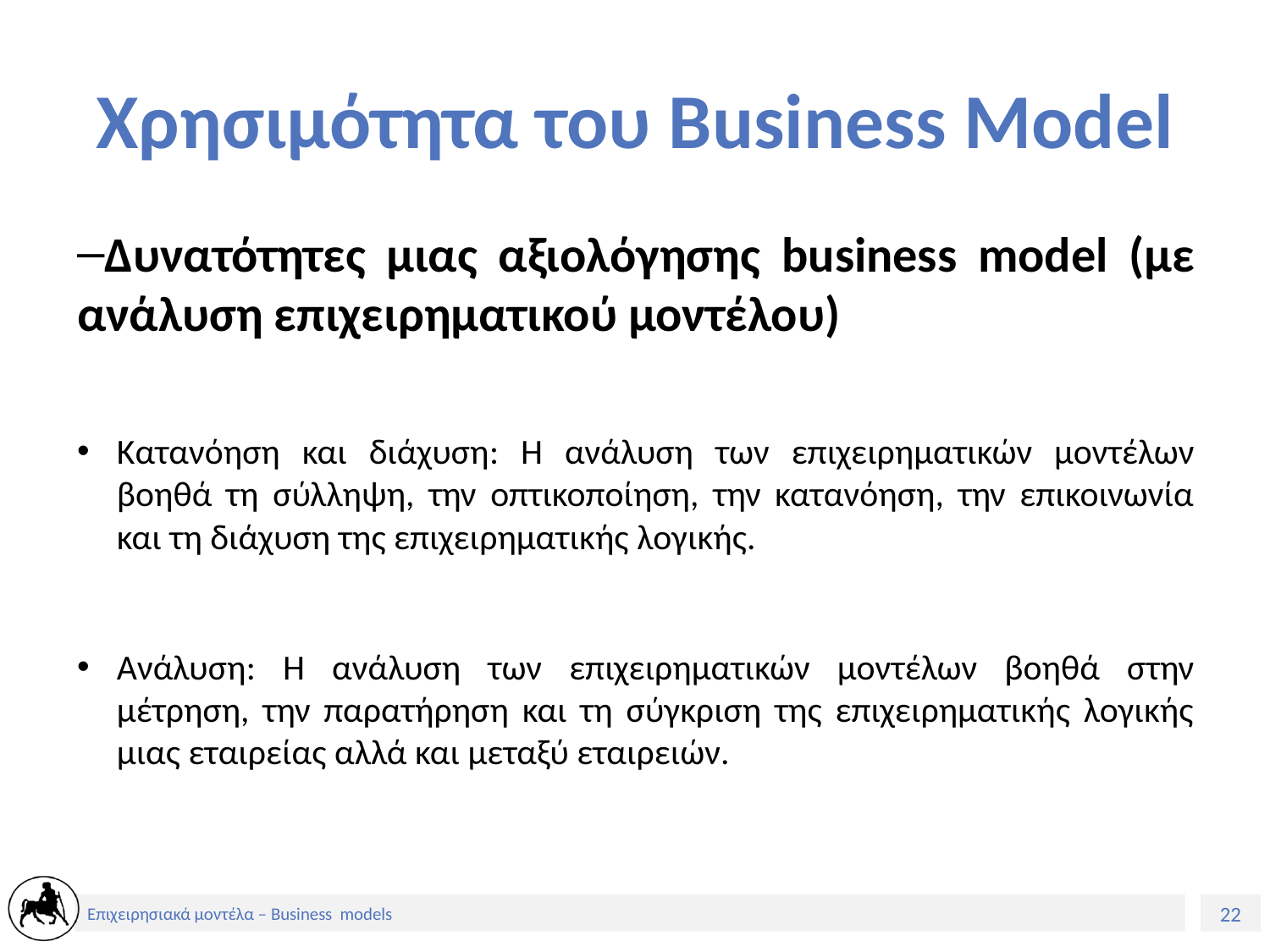

# Χρησιμότητα του Business Model
Δυνατότητες μιας αξιολόγησης business model (με ανάλυση επιχειρηματικού μοντέλου)

Κατανόηση και διάχυση: Η ανάλυση των επιχειρηματικών μοντέλων βοηθά τη σύλληψη, την οπτικοποίηση, την κατανόηση, την επικοινωνία και τη διάχυση της επιχειρηματικής λογικής.

Ανάλυση: Η ανάλυση των επιχειρηματικών μοντέλων βοηθά στην μέτρηση, την παρατήρηση και τη σύγκριση της επιχειρηματικής λογικής μιας εταιρείας αλλά και μεταξύ εταιρειών.